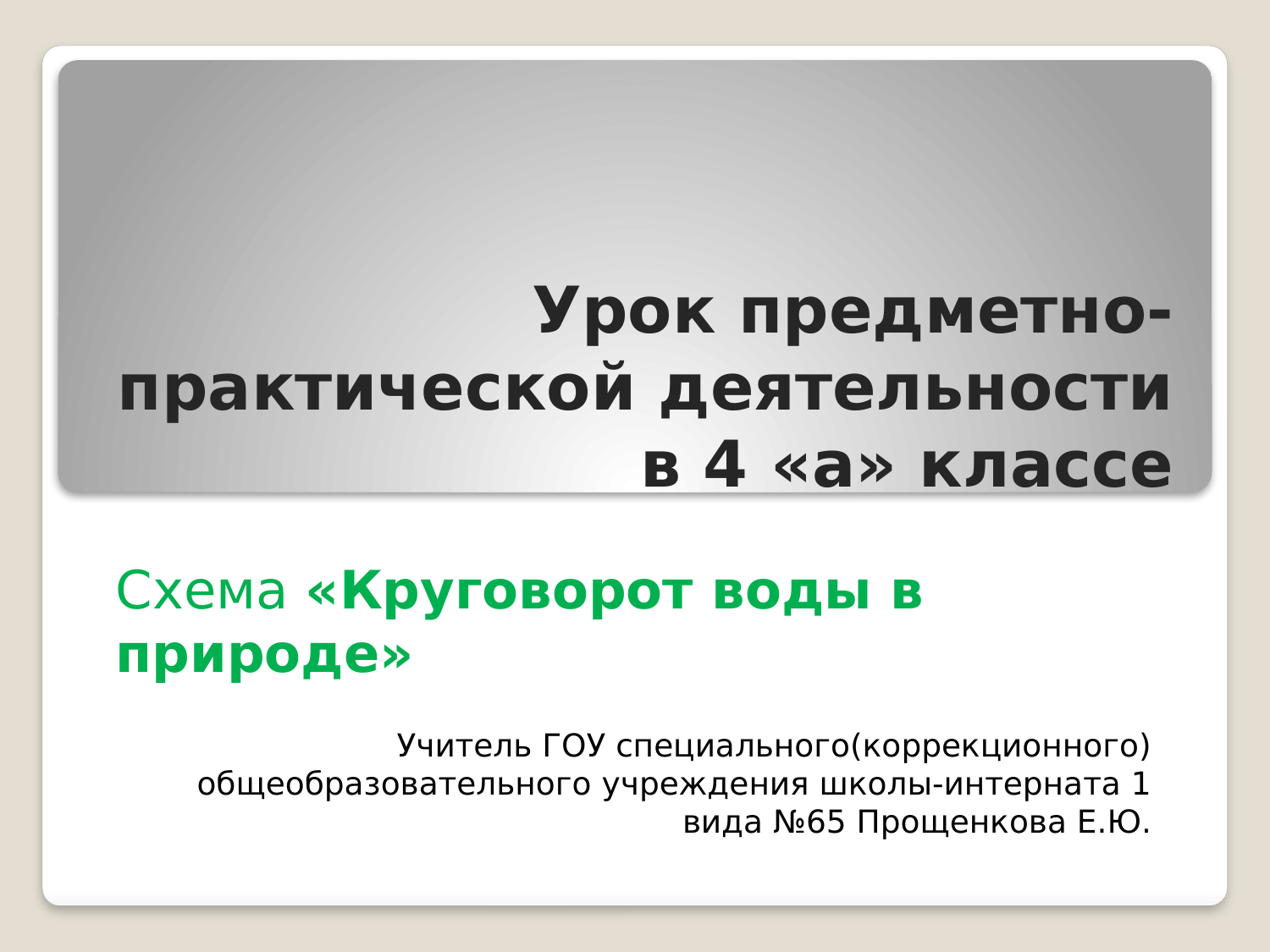

# Урок предметно-практической деятельности в 4 «а» классе
Схема «Круговорот воды в природе»

Учитель ГОУ специального(коррекционного) общеобразовательного учреждения школы-интерната 1 вида №65 Прощенкова Е.Ю.